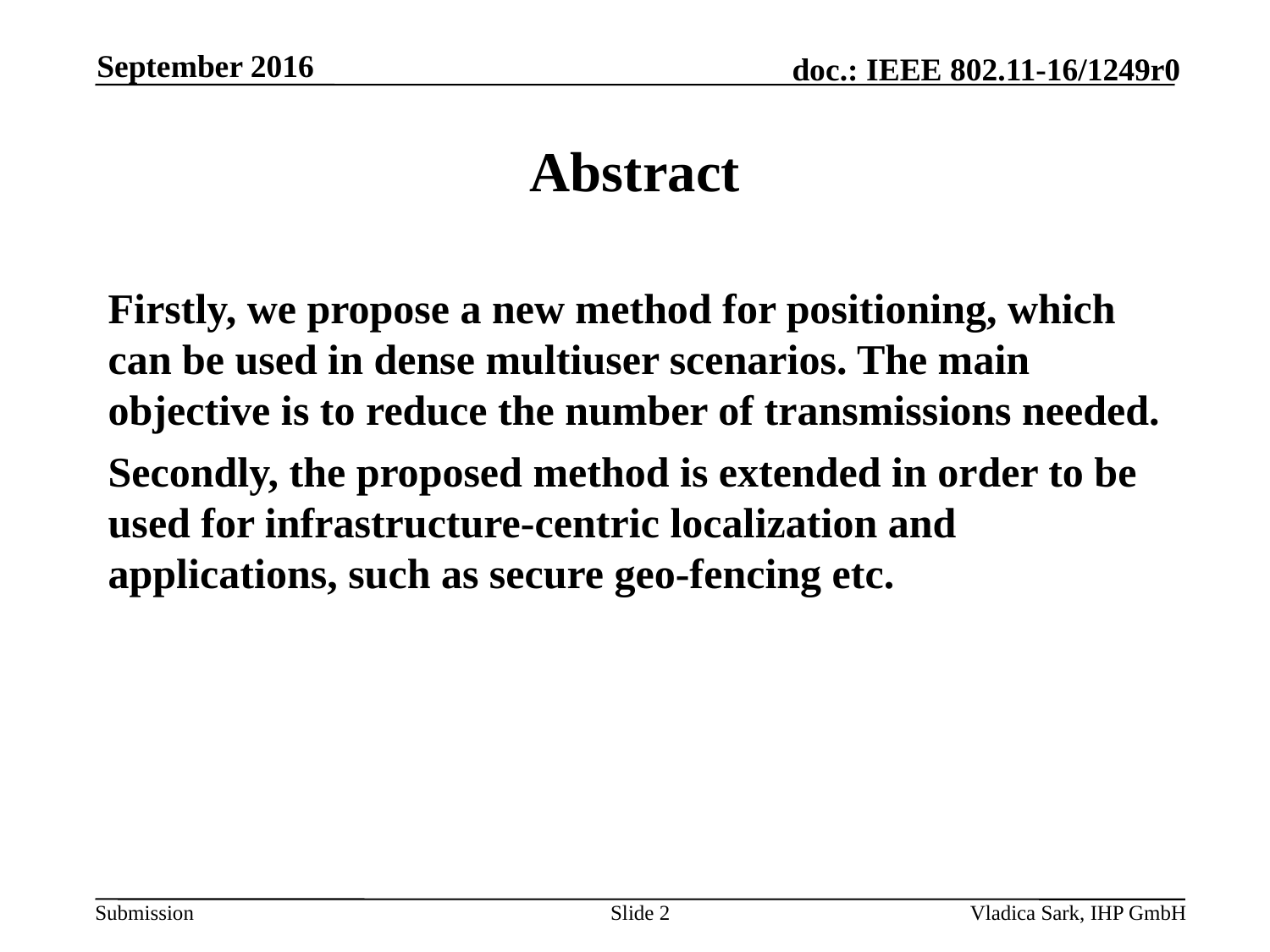

September 2016
# Abstract
Firstly, we propose a new method for positioning, which can be used in dense multiuser scenarios. The main objective is to reduce the number of transmissions needed.
Secondly, the proposed method is extended in order to be used for infrastructure-centric localization and applications, such as secure geo-fencing etc.
Slide 2
Vladica Sark, IHP GmbH